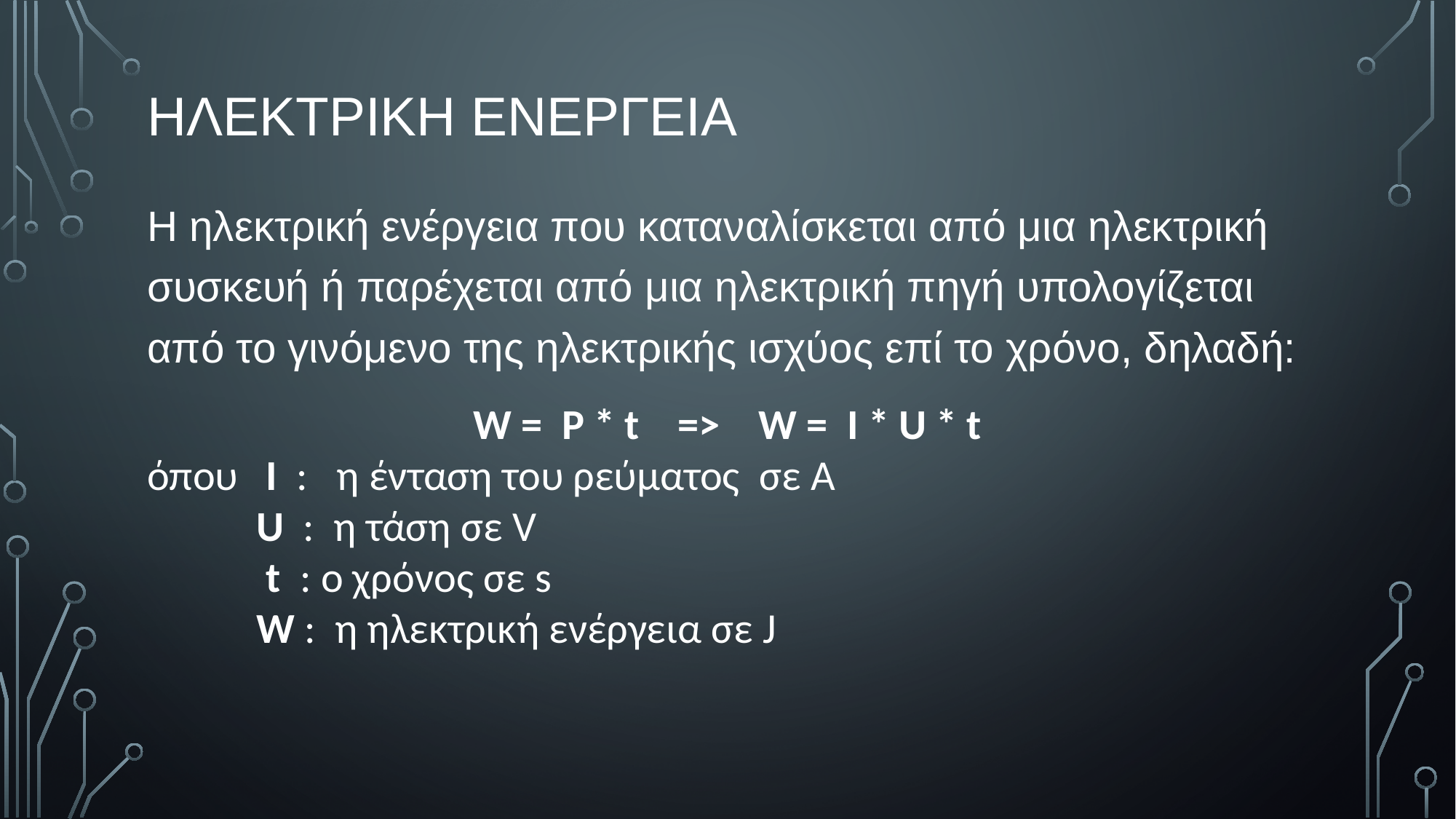

# Ηλεκτρικη ενεργεια
Η ηλεκτρική ενέργεια που καταναλίσκεται από μια ηλεκτρική συσκευή ή παρέχεται από μια ηλεκτρική πηγή υπολογίζεται από το γινόμενο της ηλεκτρικής ισχύος επί το χρόνο, δηλαδή:
W =  P * t    =>    W =  Ι * U * t
όπου 	 Ι  :   η ένταση του ρεύματος  σε Α
           	U  :  η τάση σε V
           	 t  : ο χρόνος σε s
	W :  η ηλεκτρική ενέργεια σε J